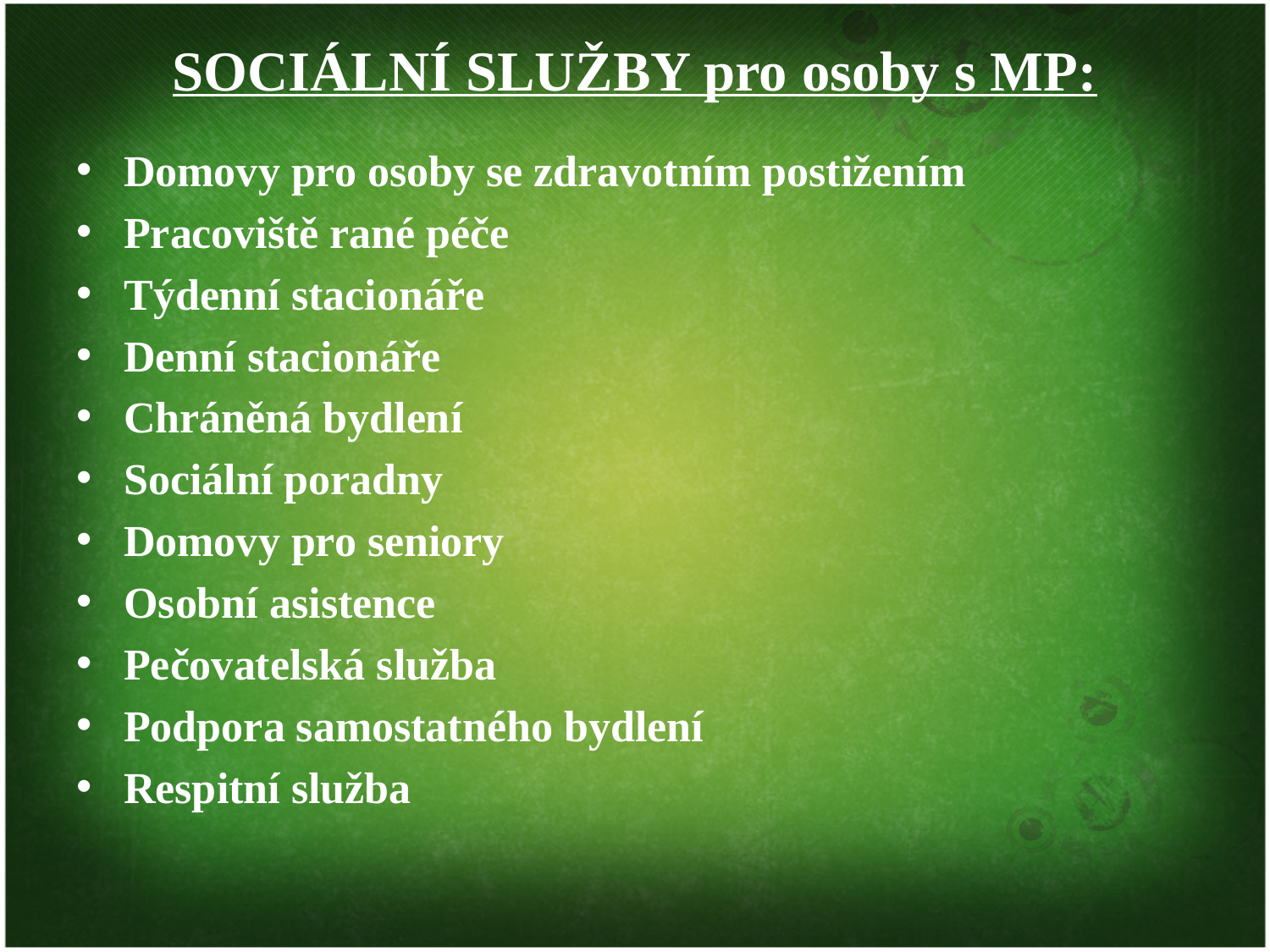

SOCIÁLNÍ SLUŽBY pro osoby s MP:
Domovy pro osoby se zdravotním postižením
Pracoviště rané péče
Týdenní stacionáře
Denní stacionáře
Chráněná bydlení
Sociální poradny
Domovy pro seniory
Osobní asistence
Pečovatelská služba
Podpora samostatného bydlení
Respitní služba